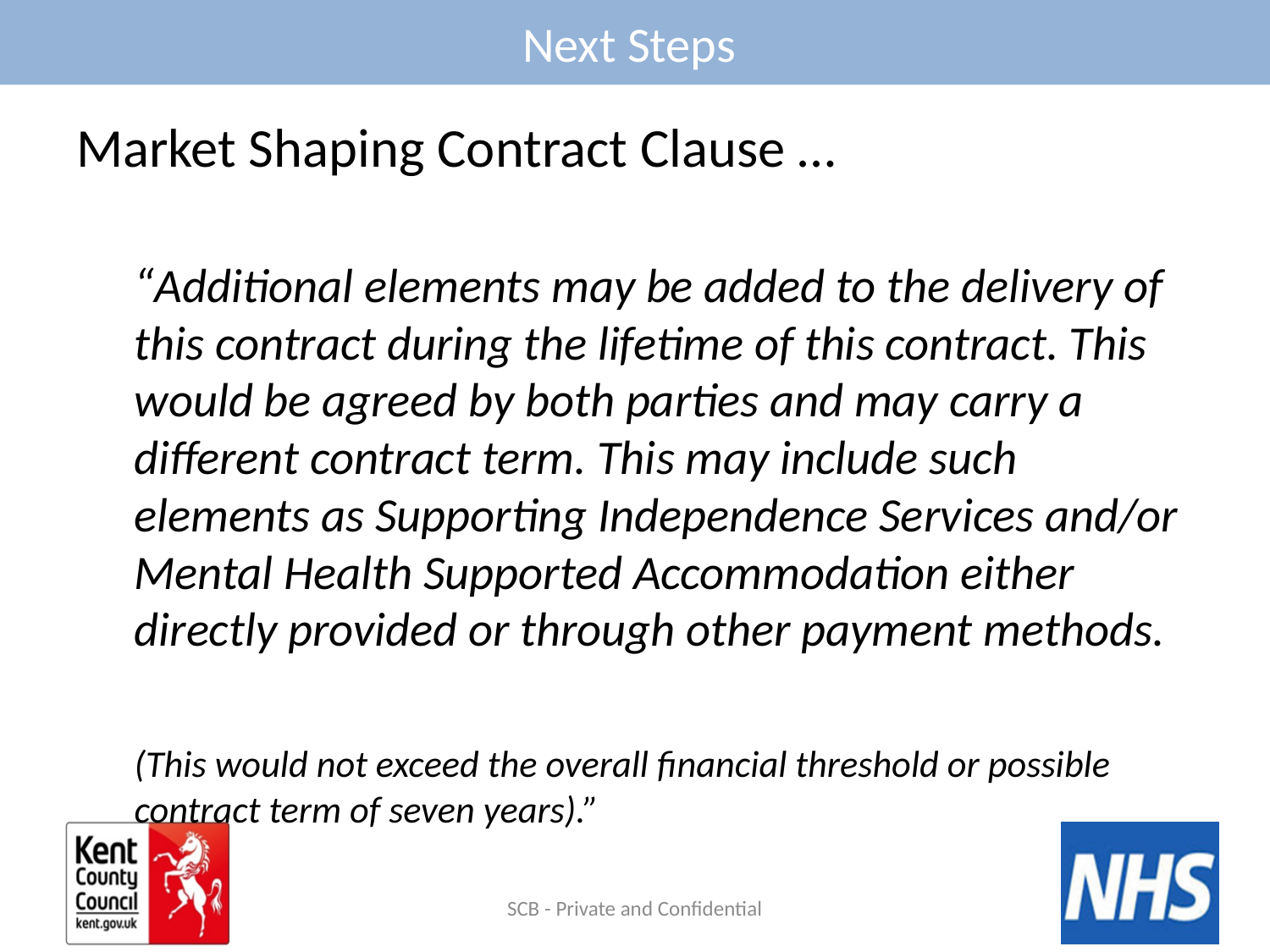

Next Steps
Market Shaping Contract Clause …

“Additional elements may be added to the delivery of this contract during the lifetime of this contract. This would be agreed by both parties and may carry a different contract term. This may include such elements as Supporting Independence Services and/or Mental Health Supported Accommodation either directly provided or through other payment methods.

(This would not exceed the overall financial threshold or possible contract term of seven years).”
SCB - Private and Confidential